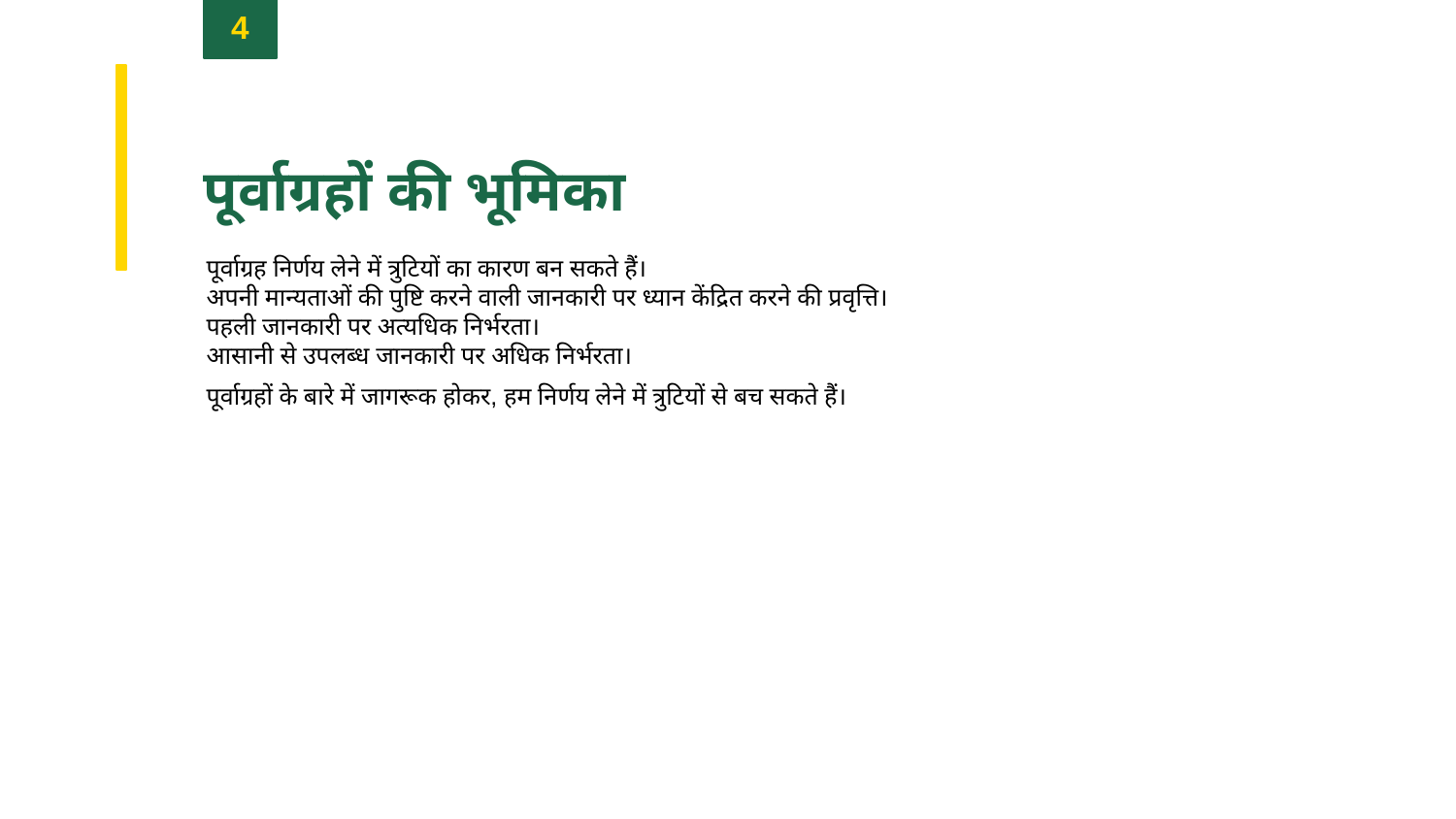

4

पूर्वाग्रहों की भूमिका
पूर्वाग्रह निर्णय लेने में त्रुटियों का कारण बन सकते हैं।
अपनी मान्यताओं की पुष्टि करने वाली जानकारी पर ध्यान केंद्रित करने की प्रवृत्ति।
पहली जानकारी पर अत्यधिक निर्भरता।
आसानी से उपलब्ध जानकारी पर अधिक निर्भरता।
पूर्वाग्रहों के बारे में जागरूक होकर, हम निर्णय लेने में त्रुटियों से बच सकते हैं।